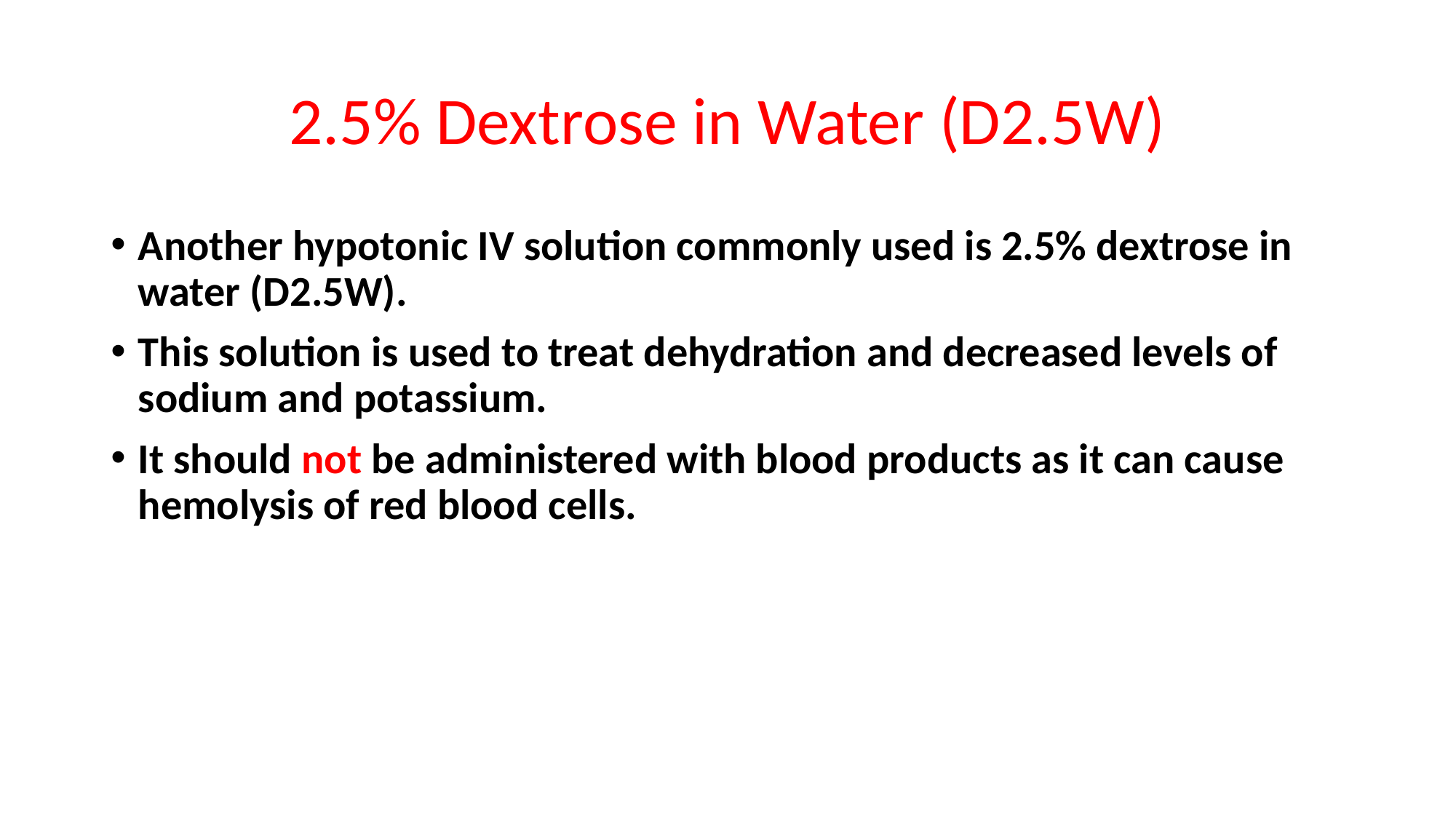

# 2.5% Dextrose in Water (D2.5W)
Another hypotonic IV solution commonly used is 2.5% dextrose in water (D2.5W).
This solution is used to treat dehydration and decreased levels of sodium and potassium.
It should not be administered with blood products as it can cause hemolysis of red blood cells.